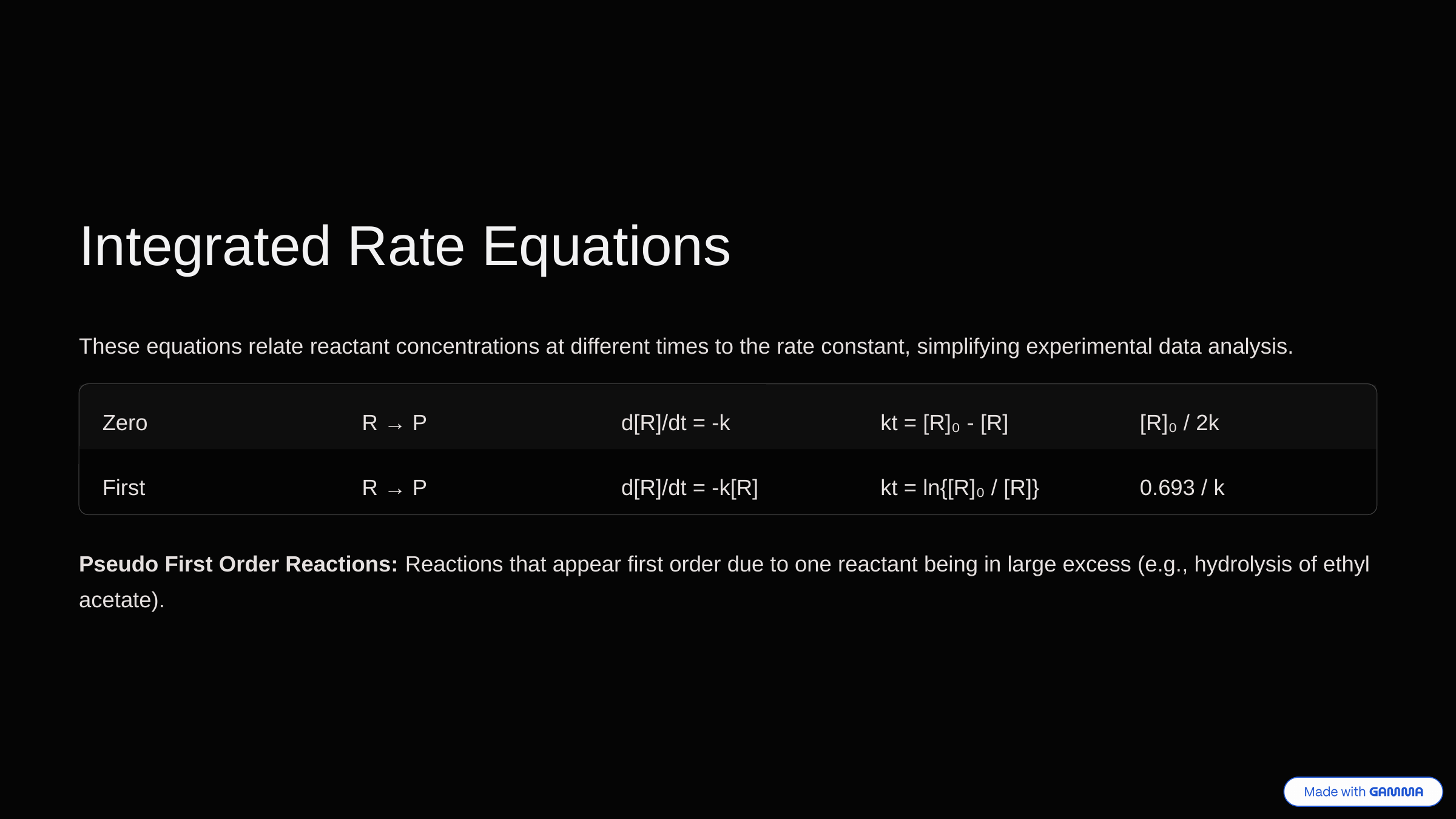

Integrated Rate Equations
These equations relate reactant concentrations at different times to the rate constant, simplifying experimental data analysis.

Zero
R → P
d[R]/dt = -k
kt = [R]₀ - [R]
[R]₀ / 2k

First
R → P
d[R]/dt = -k[R]
kt = ln{[R]₀ / [R]}
0.693 / k
Pseudo First Order Reactions: Reactions that appear first order due to one reactant being in large excess (e.g., hydrolysis of ethyl acetate).